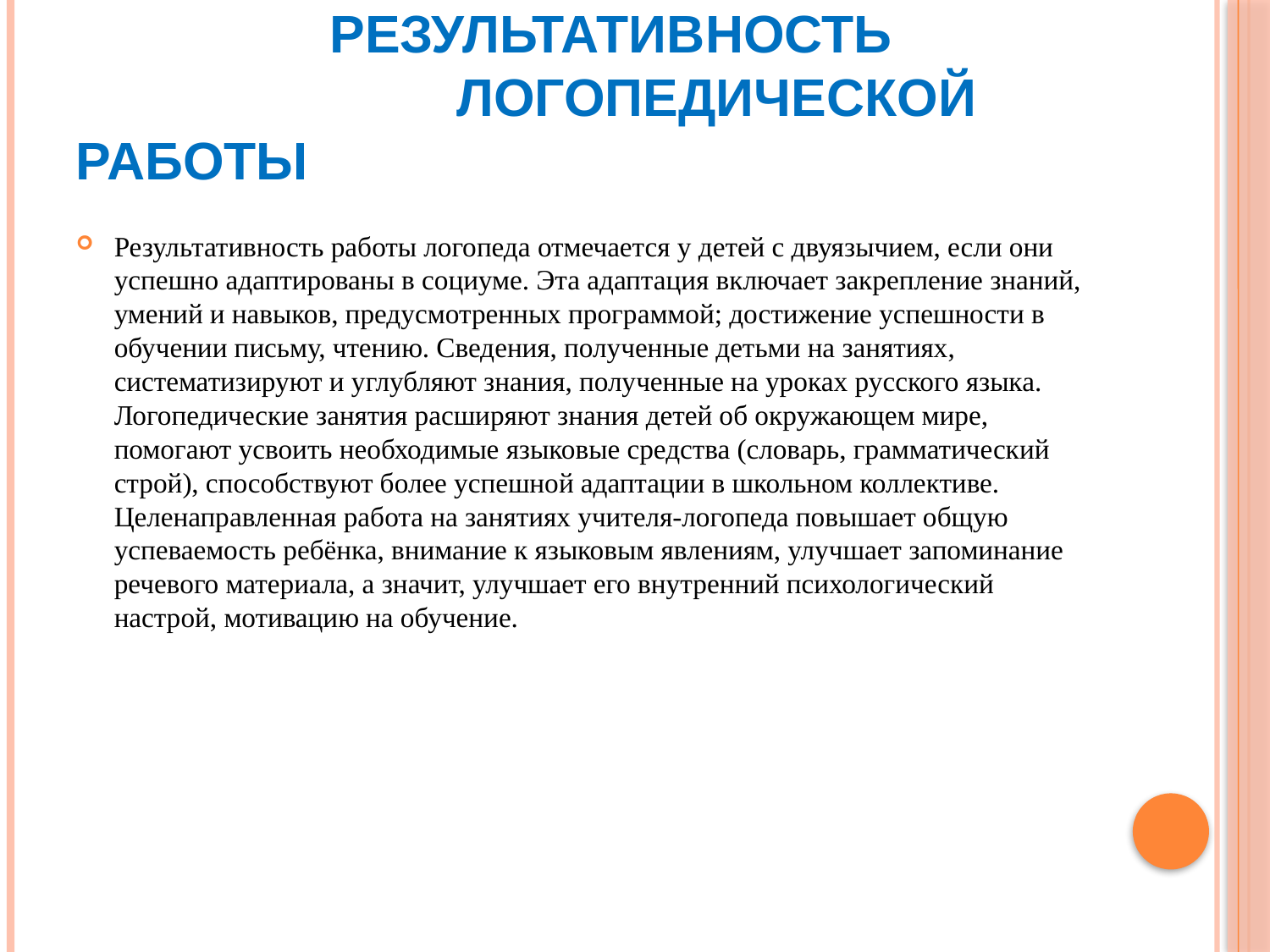

# Результативность 				логопедической работы
Результативность работы логопеда отмечается у детей с двуязычием, если они успешно адаптированы в социуме. Эта адаптация включает закрепление знаний, умений и навыков, предусмотренных программой; достижение успешности в обучении письму, чтению. Сведения, полученные детьми на занятиях, систематизируют и углубляют знания, полученные на уроках русского языка. Логопедические занятия расширяют знания детей об окружающем мире, помогают усвоить необходимые языковые средства (словарь, грамматический строй), способствуют более успешной адаптации в школьном коллективе. Целенаправленная работа на занятиях учителя-логопеда повышает общую успеваемость ребёнка, внимание к языковым явлениям, улучшает запоминание речевого материала, а значит, улучшает его внутренний психологический настрой, мотивацию на обучение.